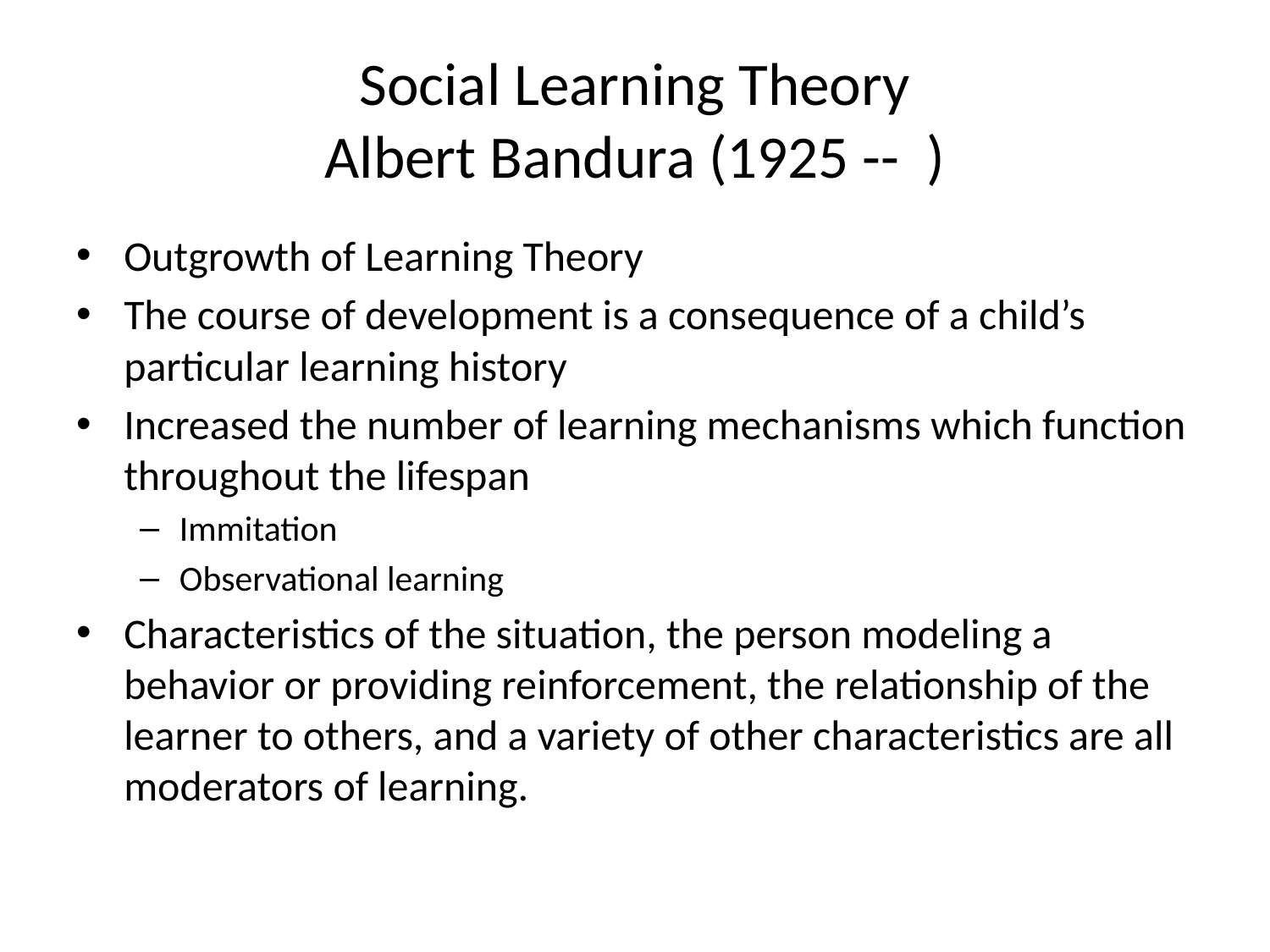

# Social Learning Theory Albert Bandura (1925 --  )
Outgrowth of Learning Theory
The course of development is a consequence of a child’s particular learning history
Increased the number of learning mechanisms which function throughout the lifespan
Immitation
Observational learning
Characteristics of the situation, the person modeling a behavior or providing reinforcement, the relationship of the learner to others, and a variety of other characteristics are all moderators of learning.